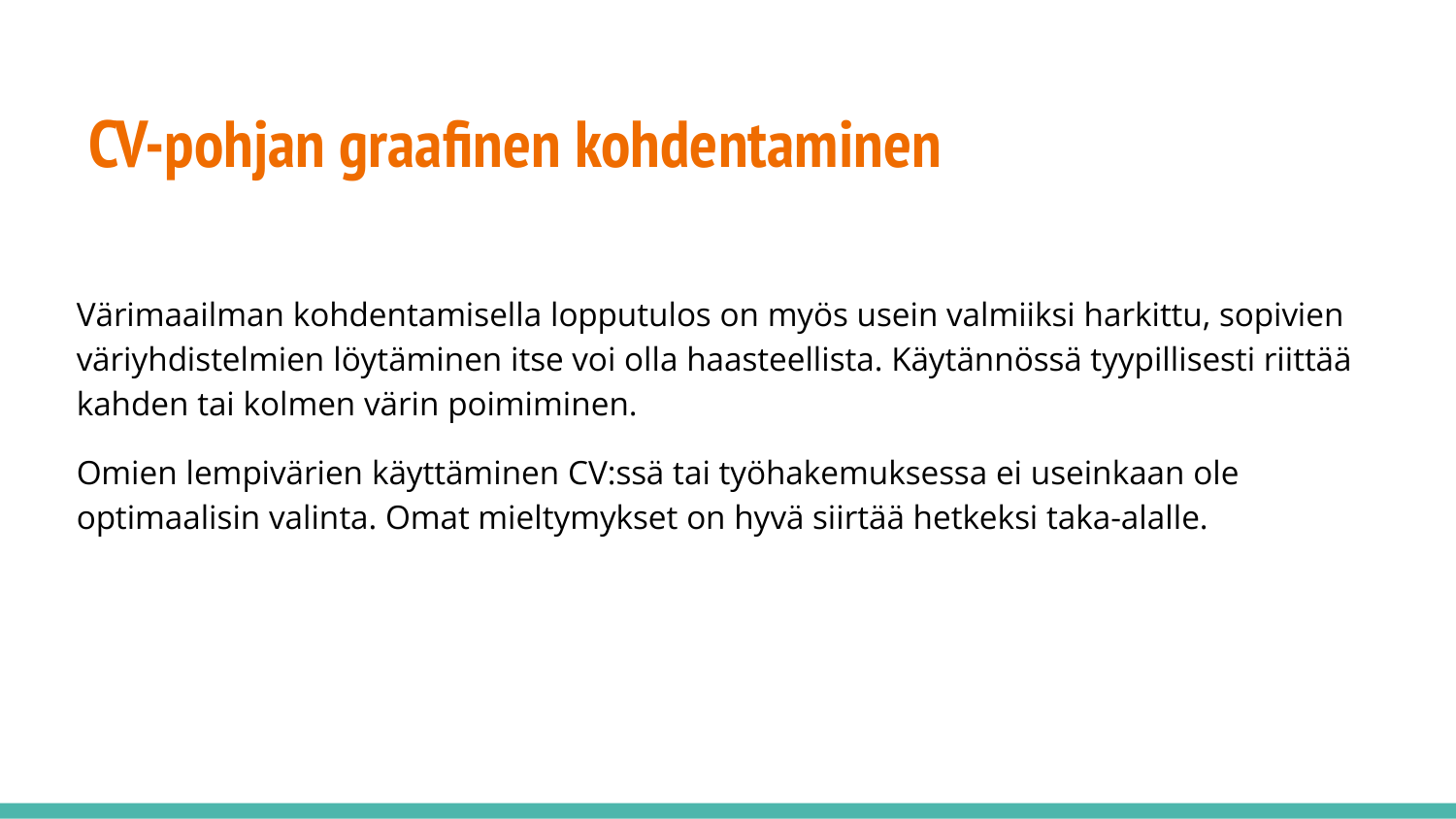

# CV-pohjan graafinen kohdentaminen

Värimaailman kohdentamisella lopputulos on myös usein valmiiksi harkittu, sopivien väriyhdistelmien löytäminen itse voi olla haasteellista. Käytännössä tyypillisesti riittää kahden tai kolmen värin poimiminen.
Omien lempivärien käyttäminen CV:ssä tai työhakemuksessa ei useinkaan ole optimaalisin valinta. Omat mieltymykset on hyvä siirtää hetkeksi taka-alalle.